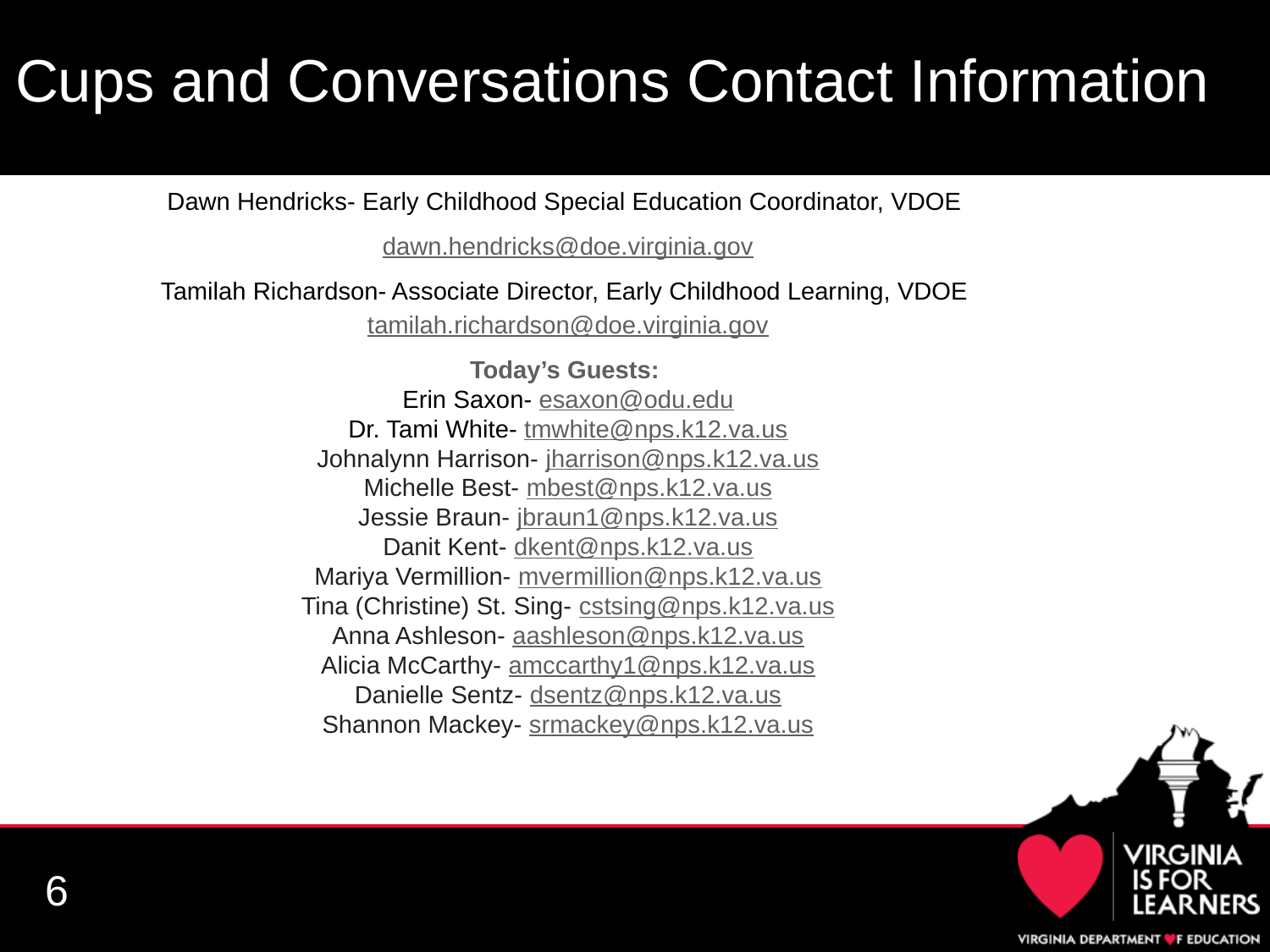

# Cups and Conversations Contact Information
Dawn Hendricks- Early Childhood Special Education Coordinator, VDOE
dawn.hendricks@doe.virginia.gov
Tamilah Richardson- Associate Director, Early Childhood Learning, VDOE tamilah.richardson@doe.virginia.gov
Today’s Guests:
Erin Saxon- esaxon@odu.edu
Dr. Tami White- tmwhite@nps.k12.va.us
Johnalynn Harrison- jharrison@nps.k12.va.us
Michelle Best- mbest@nps.k12.va.us
Jessie Braun- jbraun1@nps.k12.va.us
Danit Kent- dkent@nps.k12.va.us
Mariya Vermillion- mvermillion@nps.k12.va.us
Tina (Christine) St. Sing- cstsing@nps.k12.va.us
Anna Ashleson- aashleson@nps.k12.va.us
Alicia McCarthy- amccarthy1@nps.k12.va.us
Danielle Sentz- dsentz@nps.k12.va.us
Shannon Mackey- srmackey@nps.k12.va.us